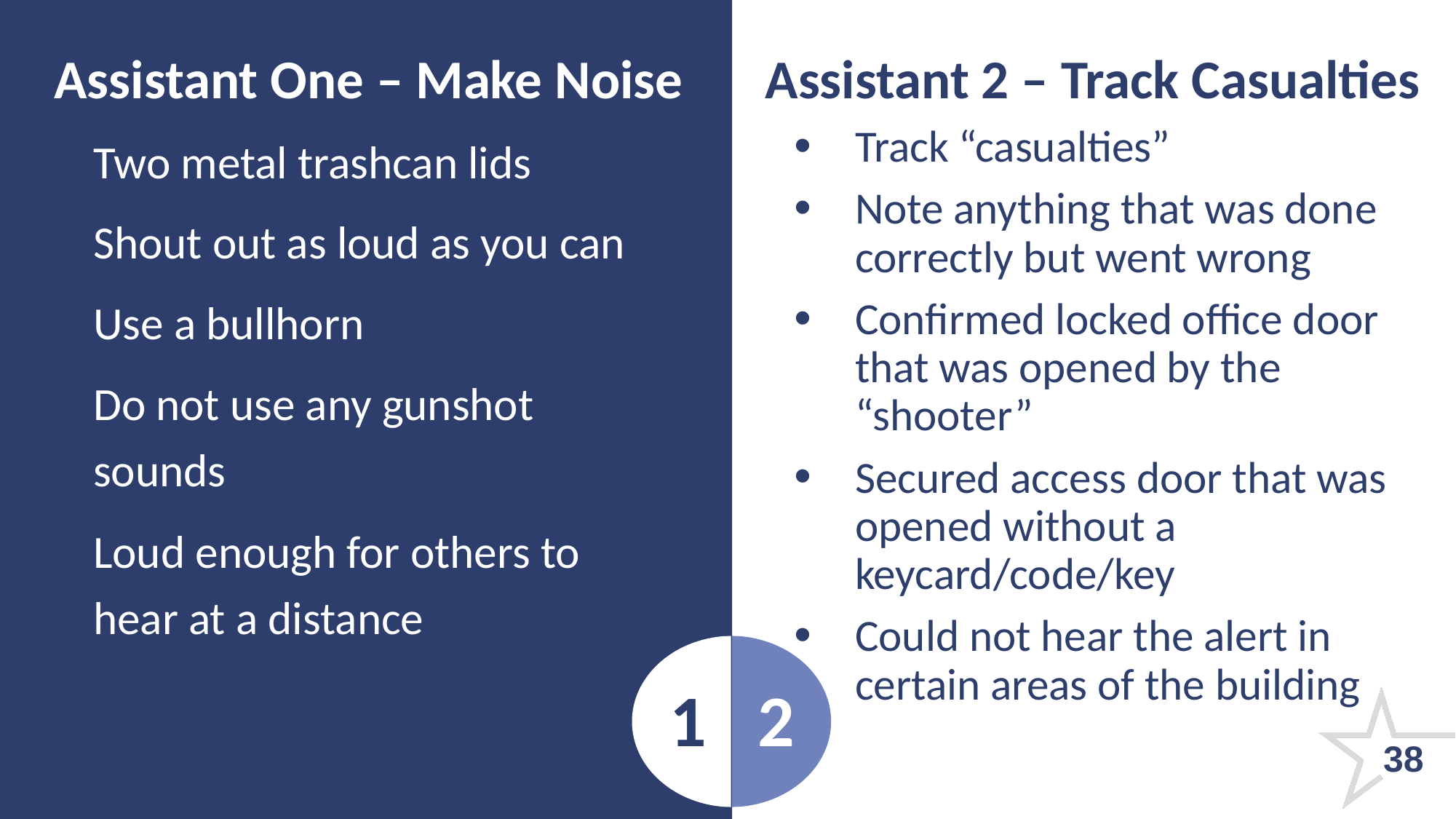

Assistant One – Make Noise
Assistant 2 – Track Casualties
Two metal trashcan lids
Shout out as loud as you can
Use a bullhorn
Do not use any gunshot sounds
Loud enough for others to hear at a distance
Track “casualties”
Note anything that was done correctly but went wrong
Confirmed locked office door that was opened by the “shooter”
Secured access door that was opened without a keycard/code/key
Could not hear the alert in certain areas of the building

1
2
38